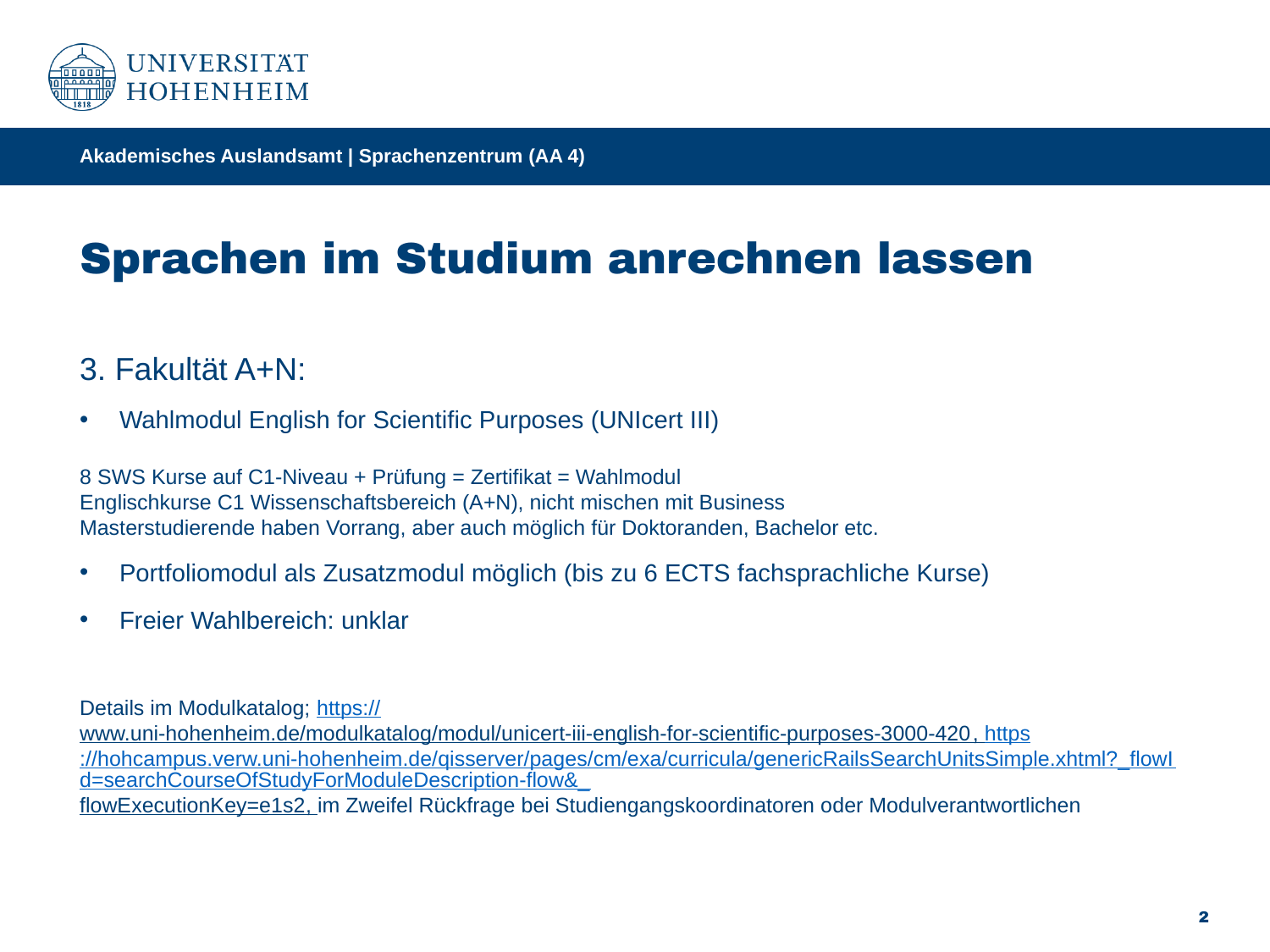

Akademisches Auslandsamt | Sprachenzentrum (AA 4)
Sprachen im Studium anrechnen lassen

3. Fakultät A+N:
Wahlmodul English for Scientific Purposes (UNIcert III)

8 SWS Kurse auf C1-Niveau + Prüfung = Zertifikat = Wahlmodul
Englischkurse C1 Wissenschaftsbereich (A+N), nicht mischen mit Business
Masterstudierende haben Vorrang, aber auch möglich für Doktoranden, Bachelor etc.
Portfoliomodul als Zusatzmodul möglich (bis zu 6 ECTS fachsprachliche Kurse)
Freier Wahlbereich: unklar

Details im Modulkatalog; https://www.uni-hohenheim.de/modulkatalog/modul/unicert-iii-english-for-scientific-purposes-3000-420, https://hohcampus.verw.uni-hohenheim.de/qisserver/pages/cm/exa/curricula/genericRailsSearchUnitsSimple.xhtml?_flowId=searchCourseOfStudyForModuleDescription-flow&_flowExecutionKey=e1s2, im Zweifel Rückfrage bei Studiengangskoordinatoren oder Modulverantwortlichen